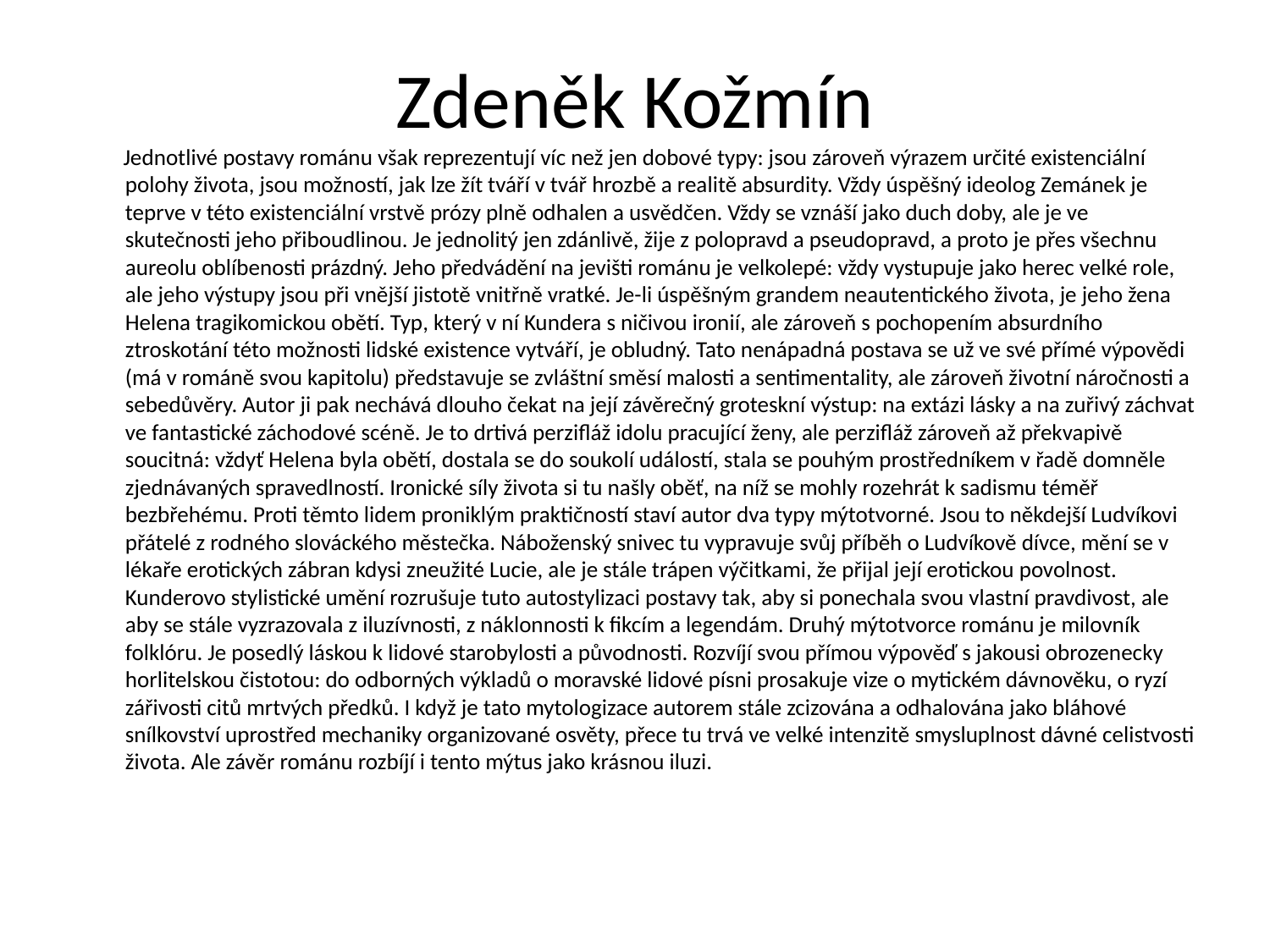

# Zdeněk Kožmín
         Jednotlivé postavy románu však reprezentují víc než jen dobové typy: jsou zároveň výrazem určité existenciální polohy života, jsou možností, jak lze žít tváří v tvář hrozbě a realitě absurdity. Vždy úspěšný ideolog Zemánek je teprve v této existenciální vrstvě prózy plně odhalen a usvědčen. Vždy se vznáší jako duch doby, ale je ve skutečnosti jeho přiboudlinou. Je jednolitý jen zdánlivě, žije z polopravd a pseudopravd, a proto je přes všechnu aureolu oblíbenosti prázdný. Jeho předvádění na jevišti románu je velkolepé: vždy vystupuje jako herec velké role, ale jeho výstupy jsou při vnější jistotě vnitřně vratké. Je-li úspěšným grandem neautentického života, je jeho žena Helena tragikomickou obětí. Typ, který v ní Kundera s ničivou ironií, ale zároveň s pochopením absurdního ztroskotání této možnosti lidské existence vytváří, je obludný. Tato nenápadná postava se už ve své přímé výpovědi (má v románě svou kapitolu) představuje se zvláštní směsí malosti a sentimentality, ale zároveň životní náročnosti a sebedůvěry. Autor ji pak nechává dlouho čekat na její závěrečný groteskní výstup: na extázi lásky a na zuřivý záchvat ve fantastické záchodové scéně. Je to drtivá perzifláž idolu pracující ženy, ale perzifláž zároveň až překvapivě soucitná: vždyť Helena byla obětí, dostala se do soukolí událostí, stala se pouhým prostředníkem v řadě domněle zjednávaných spravedlností. Ironické síly života si tu našly oběť, na níž se mohly rozehrát k sadismu téměř bezbřehému. Proti těmto lidem proniklým praktičností staví autor dva typy mýtotvorné. Jsou to někdejší Ludvíkovi přátelé z rodného slováckého městečka. Náboženský snivec tu vypravuje svůj příběh o Ludvíkově dívce, mění se v lékaře erotických zábran kdysi zneužité Lucie, ale je stále trápen výčitkami, že přijal její erotickou povolnost. Kunderovo stylistické umění rozrušuje tuto autostylizaci postavy tak, aby si ponechala svou vlastní pravdivost, ale aby se stále vyzrazovala z iluzívnosti, z náklonnosti k fikcím a legendám. Druhý mýtotvorce románu je milovník folklóru. Je posedlý láskou k lidové starobylosti a původnosti. Rozvíjí svou přímou výpověď s jakousi obrozenecky horlitelskou čistotou: do odborných výkladů o moravské lidové písni prosakuje vize o mytickém dávnověku, o ryzí zářivosti citů mrtvých předků. I když je tato mytologizace autorem stále zcizována a odhalována jako bláhové snílkovství uprostřed mechaniky organizované osvěty, přece tu trvá ve velké intenzitě smysluplnost dávné celistvosti života. Ale závěr románu rozbíjí i tento mýtus jako krásnou iluzi.